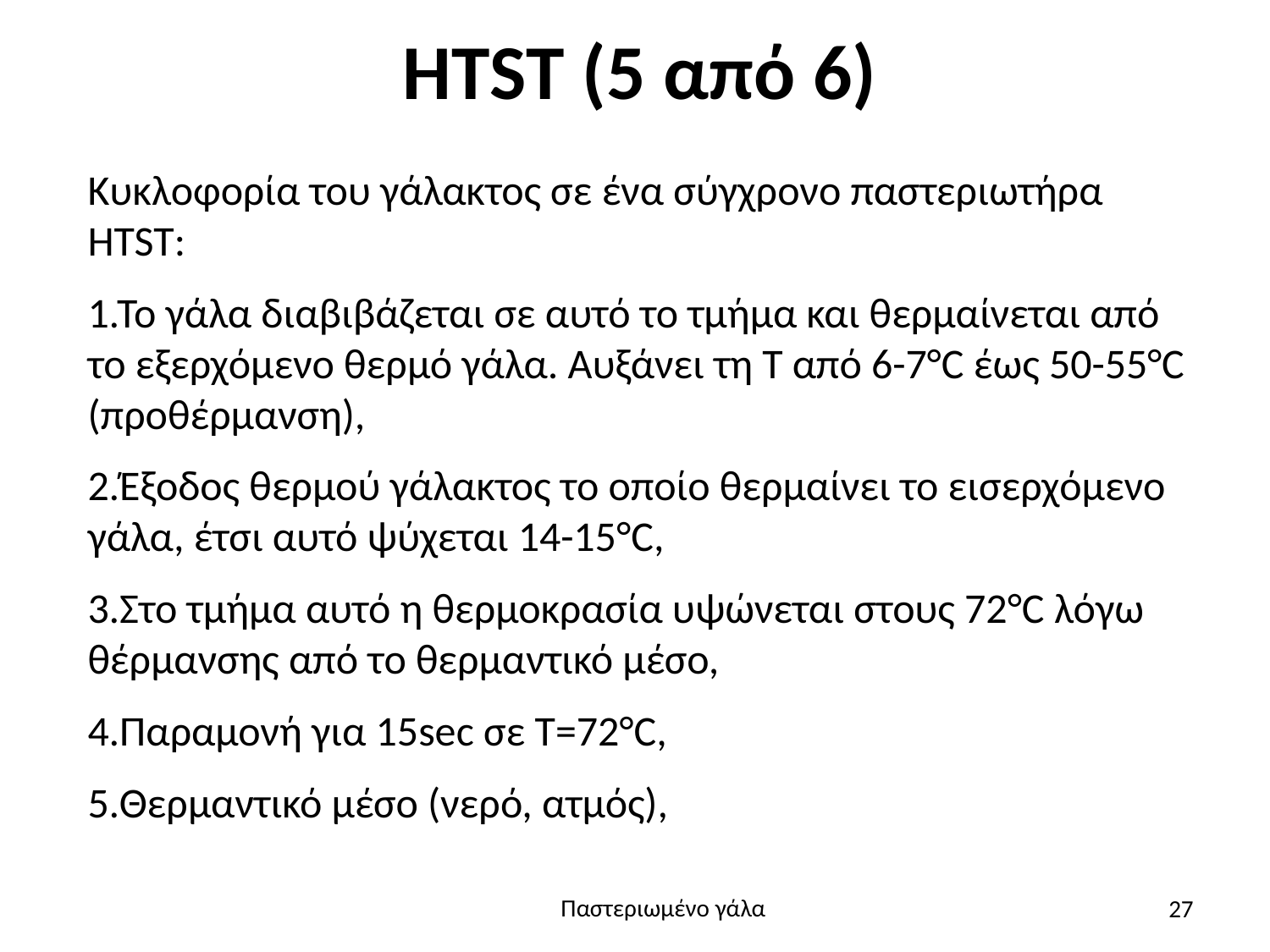

# HTST (5 από 6)
Κυκλοφορία του γάλακτος σε ένα σύγχρονο παστεριωτήρα HTST:
1.Το γάλα διαβιβάζεται σε αυτό το τμήμα και θερμαίνεται από το εξερχόμενο θερμό γάλα. Αυξάνει τη Τ από 6-7°C έως 50-55°C (προθέρμανση),
2.Έξοδος θερμού γάλακτος το οποίο θερμαίνει το εισερχόμενο γάλα, έτσι αυτό ψύχεται 14-15°C,
3.Στο τμήμα αυτό η θερμοκρασία υψώνεται στους 72°C λόγω θέρμανσης από το θερμαντικό μέσο,
4.Παραμονή για 15sec σε Τ=72°C,
5.Θερμαντικό μέσο (νερό, ατμός),
27
Παστεριωμένο γάλα